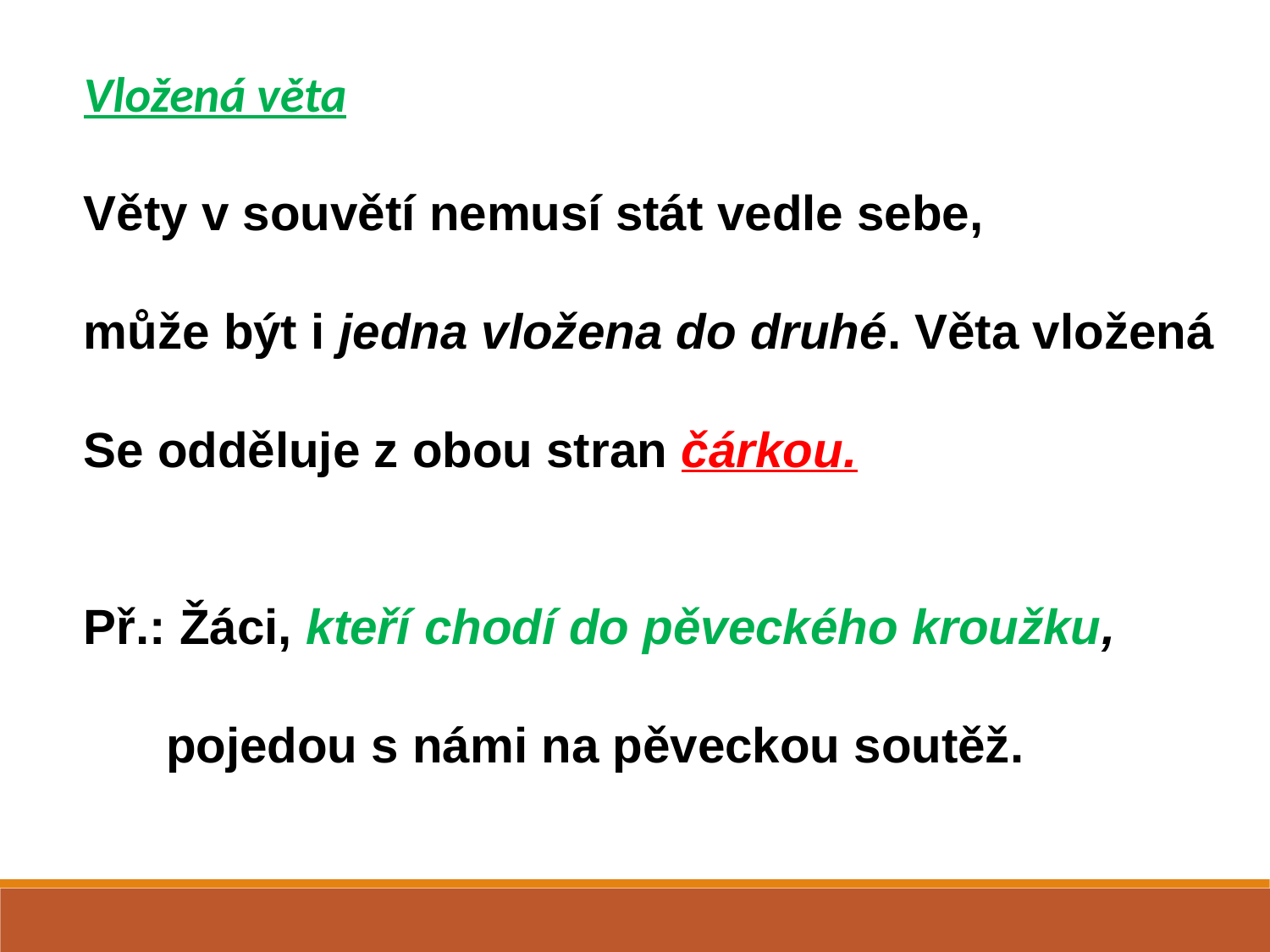

Vložená věta

Věty v souvětí nemusí stát vedle sebe,

může být i jedna vložena do druhé. Věta vložená

Se odděluje z obou stran čárkou.

Př.: Žáci, kteří chodí do pěveckého kroužku,

      pojedou s námi na pěveckou soutěž.